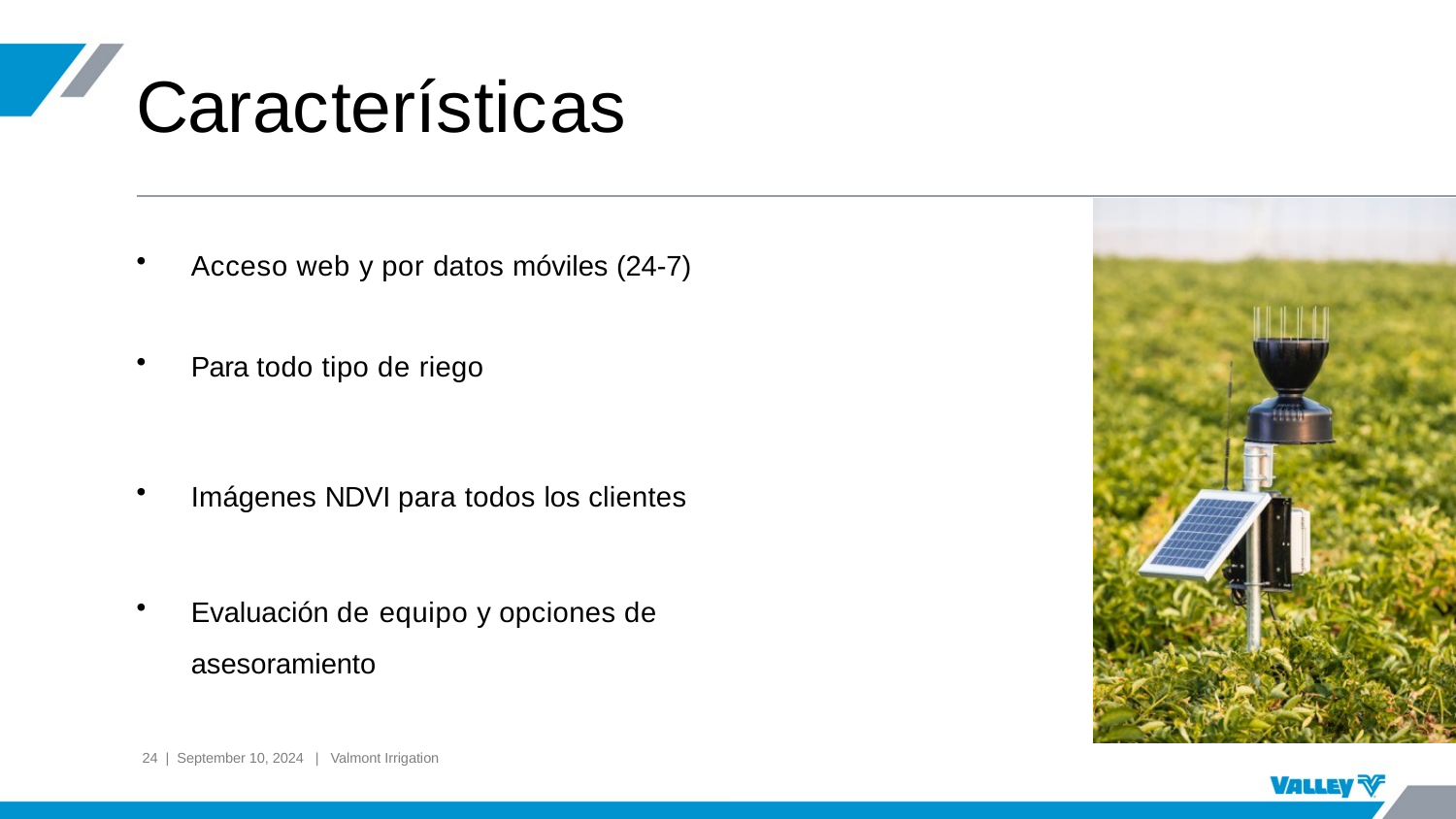

# Características

Acceso web y por datos móviles (24-7)

Para todo tipo de riego

Imágenes NDVI para todos los clientes

Evaluación de equipo y opciones de  asesoramiento
24  |  September 10, 2024   |   Valmont Irrigation